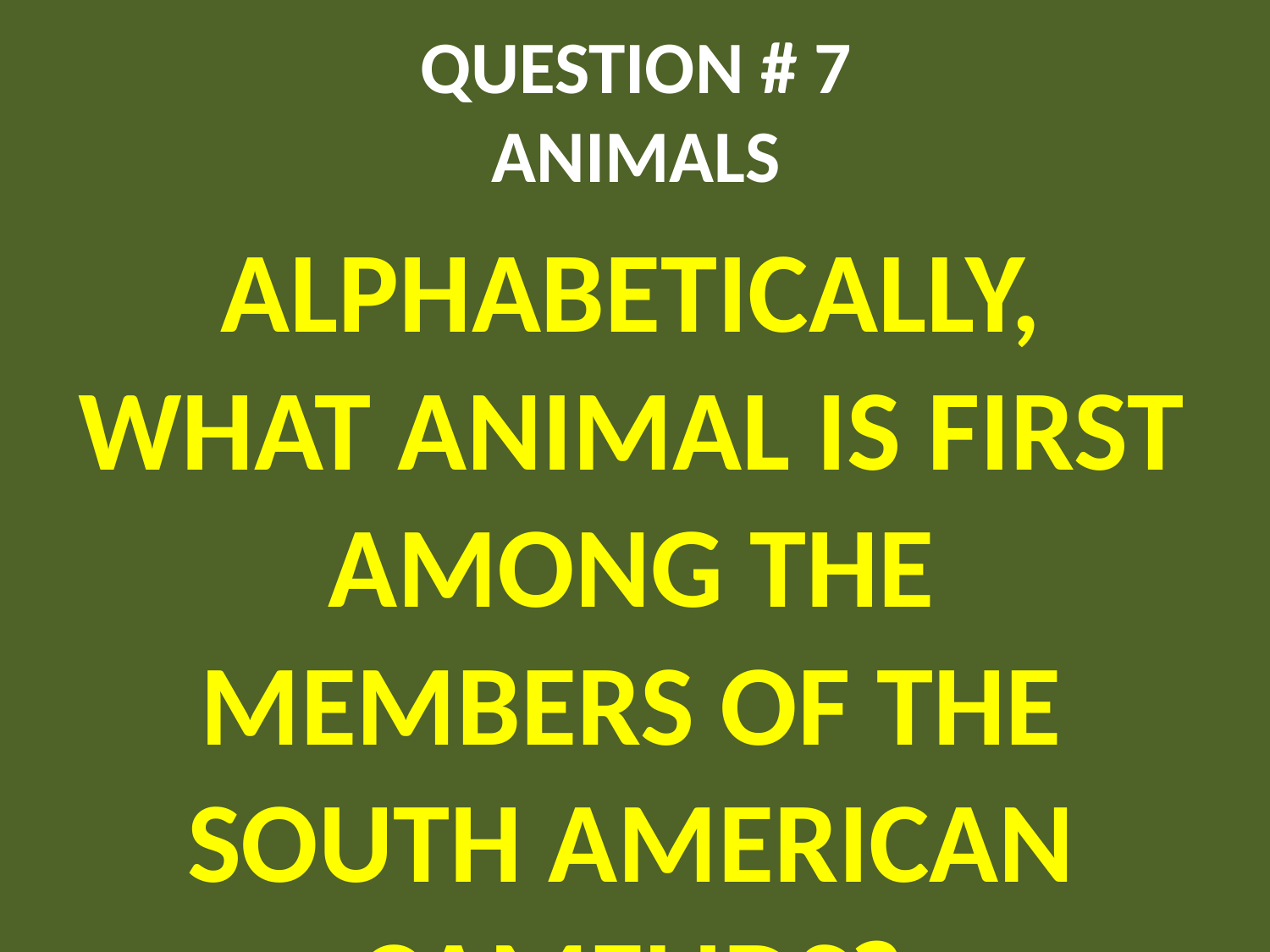

# QUESTION # 7 ANIMALS
ALPHABETICALLY, WHAT ANIMAL IS FIRST AMONG THE MEMBERS OF THE SOUTH AMERICAN CAMELIDS?